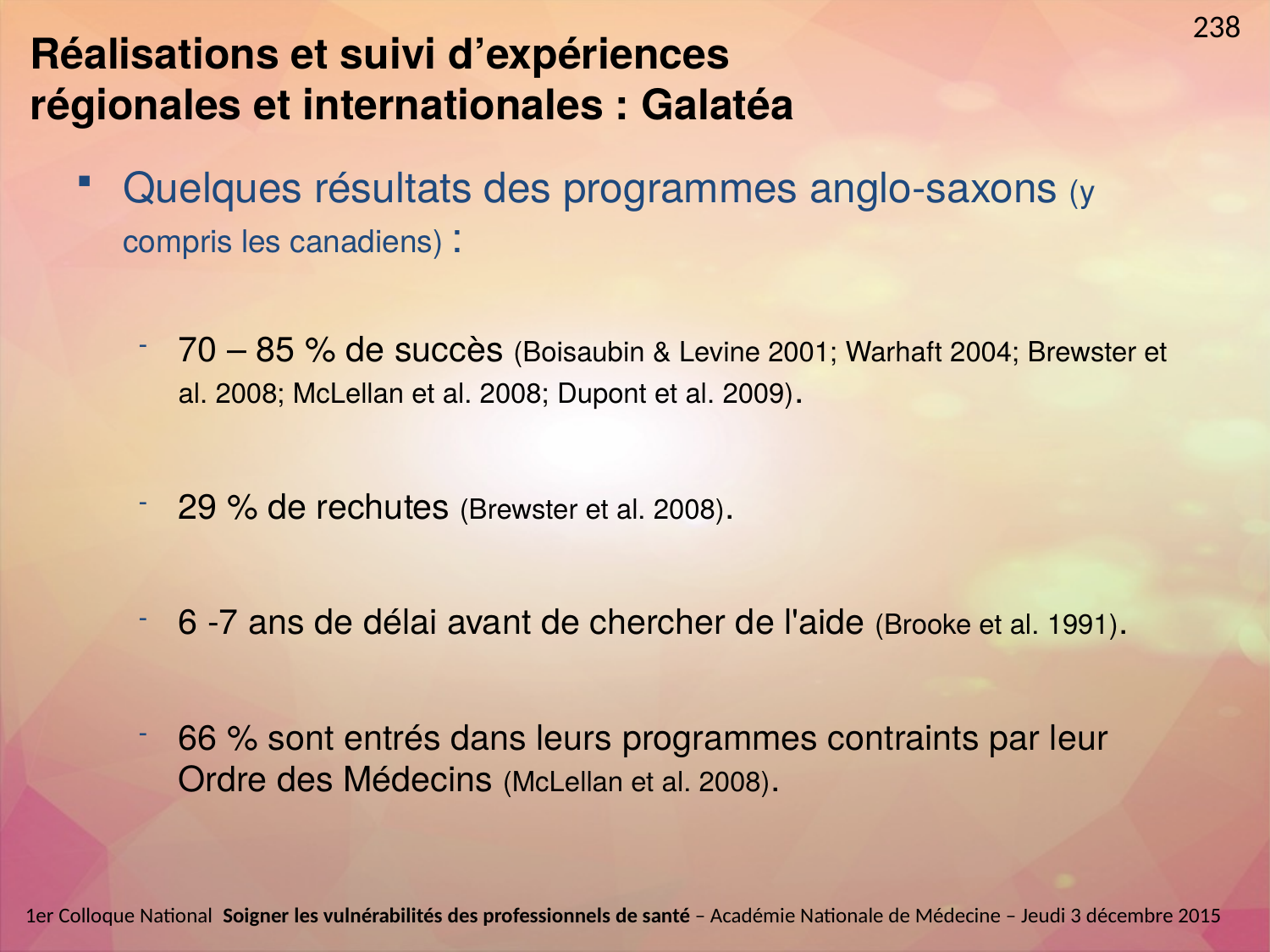

238
Réalisations et suivi d’expériences régionales et internationales : Galatéa

Quelques résultats des programmes anglo-saxons (y compris les canadiens) :

70 – 85 % de succès (Boisaubin & Levine 2001; Warhaft 2004; Brewster et al. 2008; McLellan et al. 2008; Dupont et al. 2009).

29 % de rechutes (Brewster et al. 2008).

6 -7 ans de délai avant de chercher de l'aide (Brooke et al. 1991).

66 % sont entrés dans leurs programmes contraints par leur Ordre des Médecins (McLellan et al. 2008).
1er Colloque National  Soigner les vulnérabilités des professionnels de santé – Académie Nationale de Médecine – Jeudi 3 décembre 2015